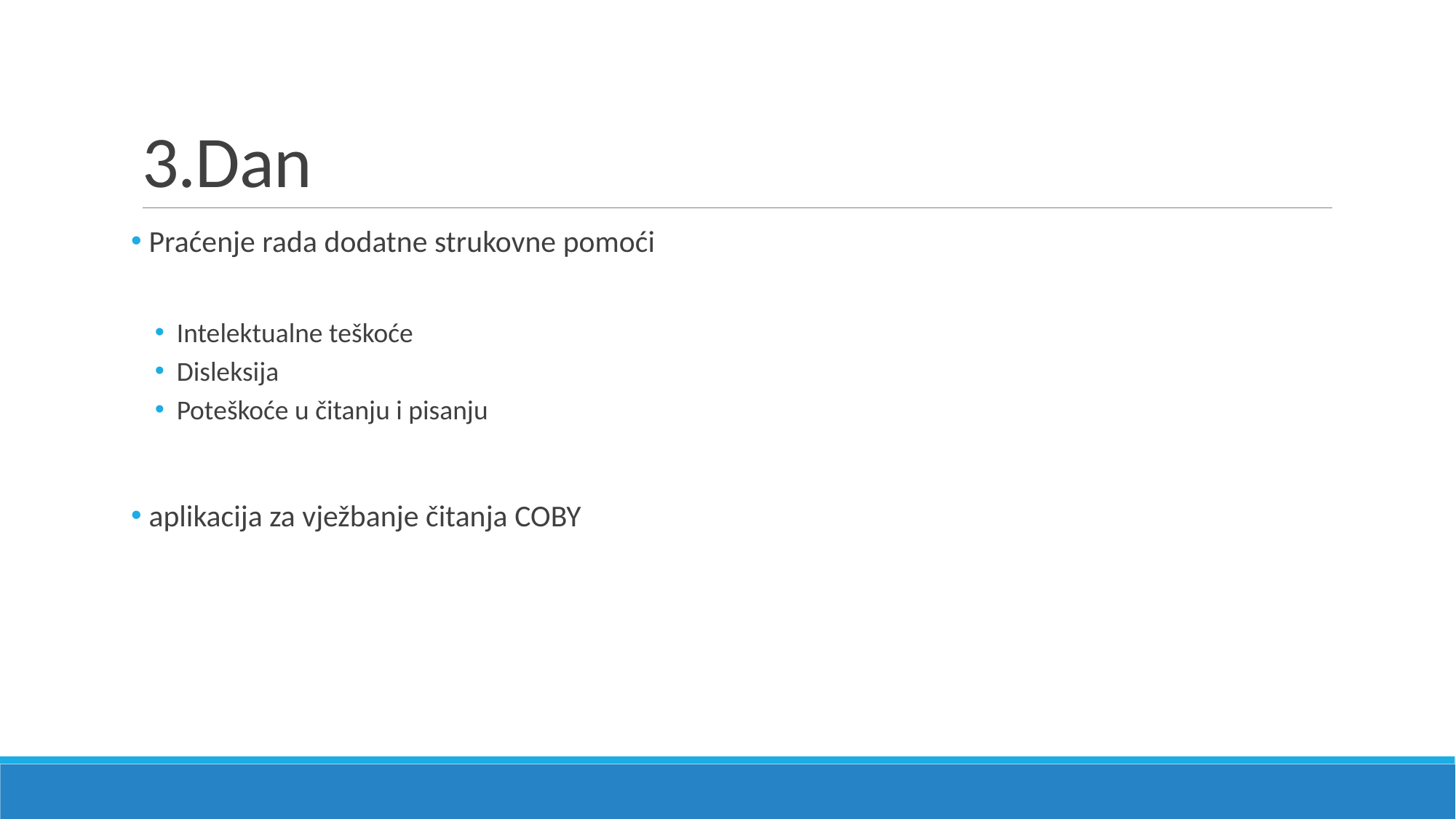

# 3.Dan
 Praćenje rada dodatne strukovne pomoći

Intelektualne teškoće
Disleksija
Poteškoće u čitanju i pisanju

 aplikacija za vježbanje čitanja COBY